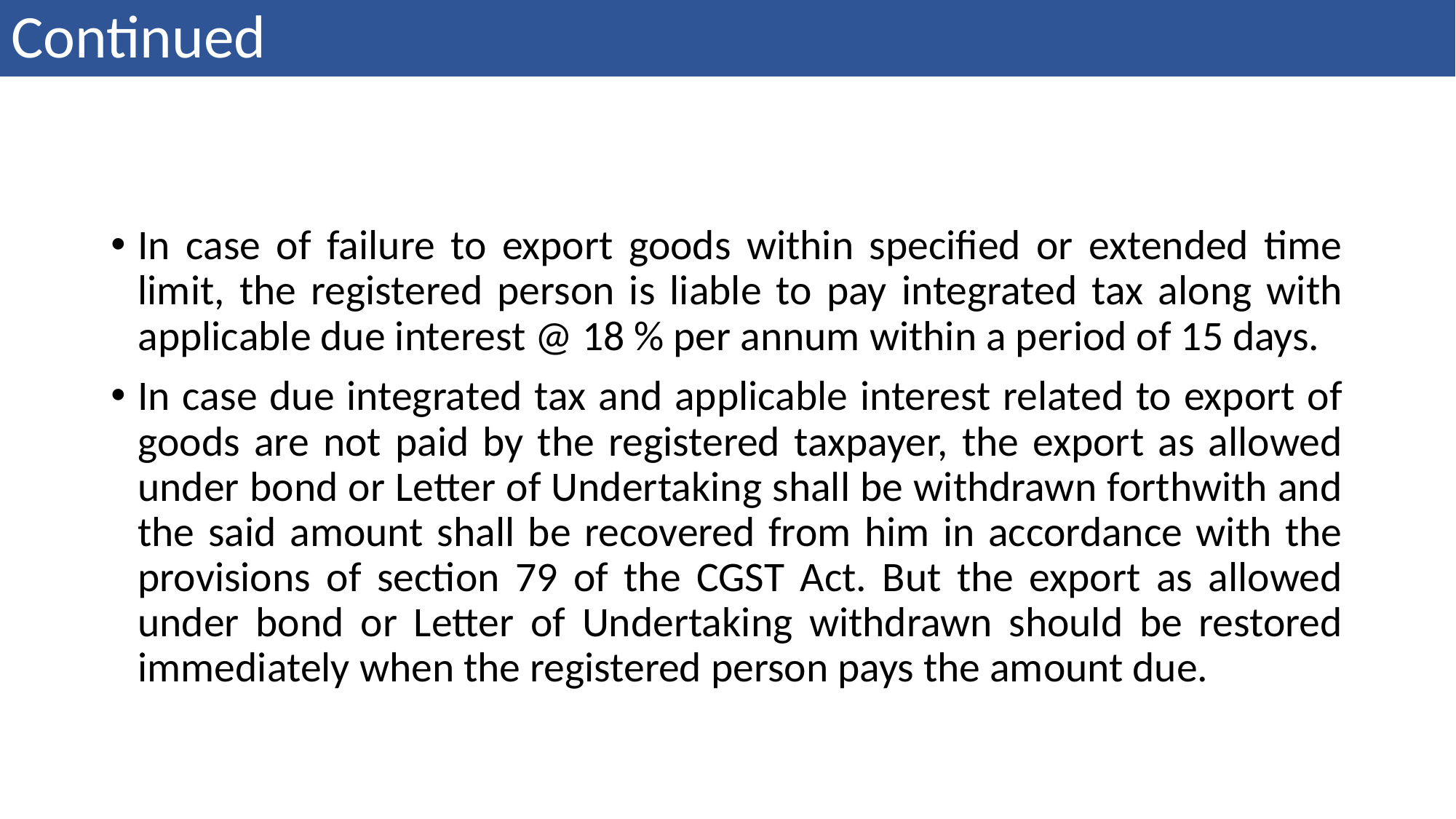

# Continued
In case of failure to export goods within specified or extended time limit, the registered person is liable to pay integrated tax along with applicable due interest @ 18 % per annum within a period of 15 days.
In case due integrated tax and applicable interest related to export of goods are not paid by the registered taxpayer, the export as allowed under bond or Letter of Undertaking shall be withdrawn forthwith and the said amount shall be recovered from him in accordance with the provisions of section 79 of the CGST Act. But the export as allowed under bond or Letter of Undertaking withdrawn should be restored immediately when the registered person pays the amount due.